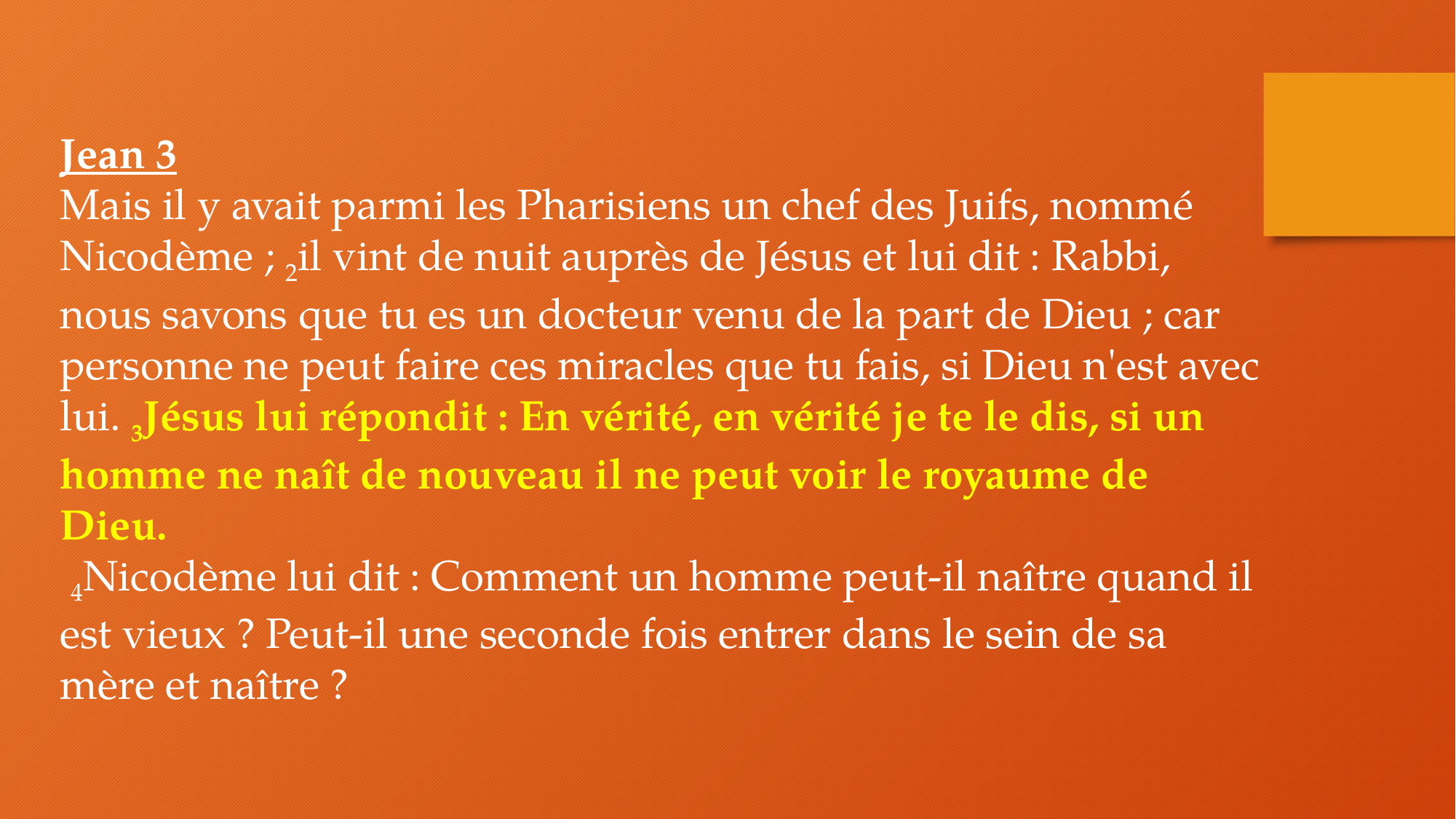

Jean 3
Mais il y avait parmi les Pharisiens un chef des Juifs, nommé Nicodème ; 2il vint de nuit auprès de Jésus et lui dit : Rabbi, nous savons que tu es un docteur venu de la part de Dieu ; car personne ne peut faire ces miracles que tu fais, si Dieu n'est avec lui. 3Jésus lui répondit : En vérité, en vérité je te le dis, si un homme ne naît de nouveau il ne peut voir le royaume de Dieu.
 4Nicodème lui dit : Comment un homme peut-il naître quand il est vieux ? Peut-il une seconde fois entrer dans le sein de sa mère et naître ?